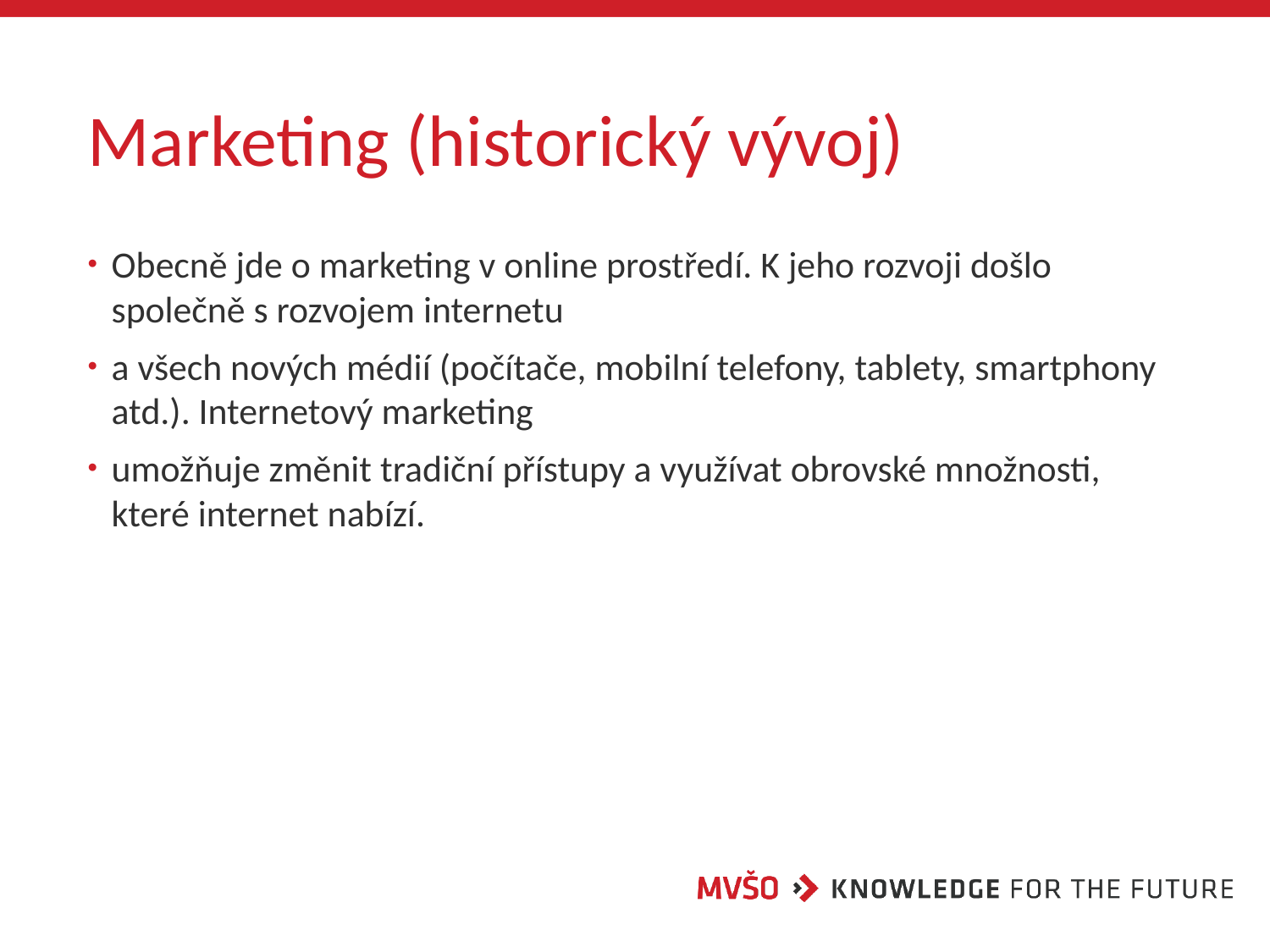

# Marketing (historický vývoj)
Obecně jde o marketing v online prostředí. K jeho rozvoji došlo společně s rozvojem internetu
a všech nových médií (počítače, mobilní telefony, tablety, smartphony atd.). Internetový marketing
umožňuje změnit tradiční přístupy a využívat obrovské množnosti, které internet nabízí.